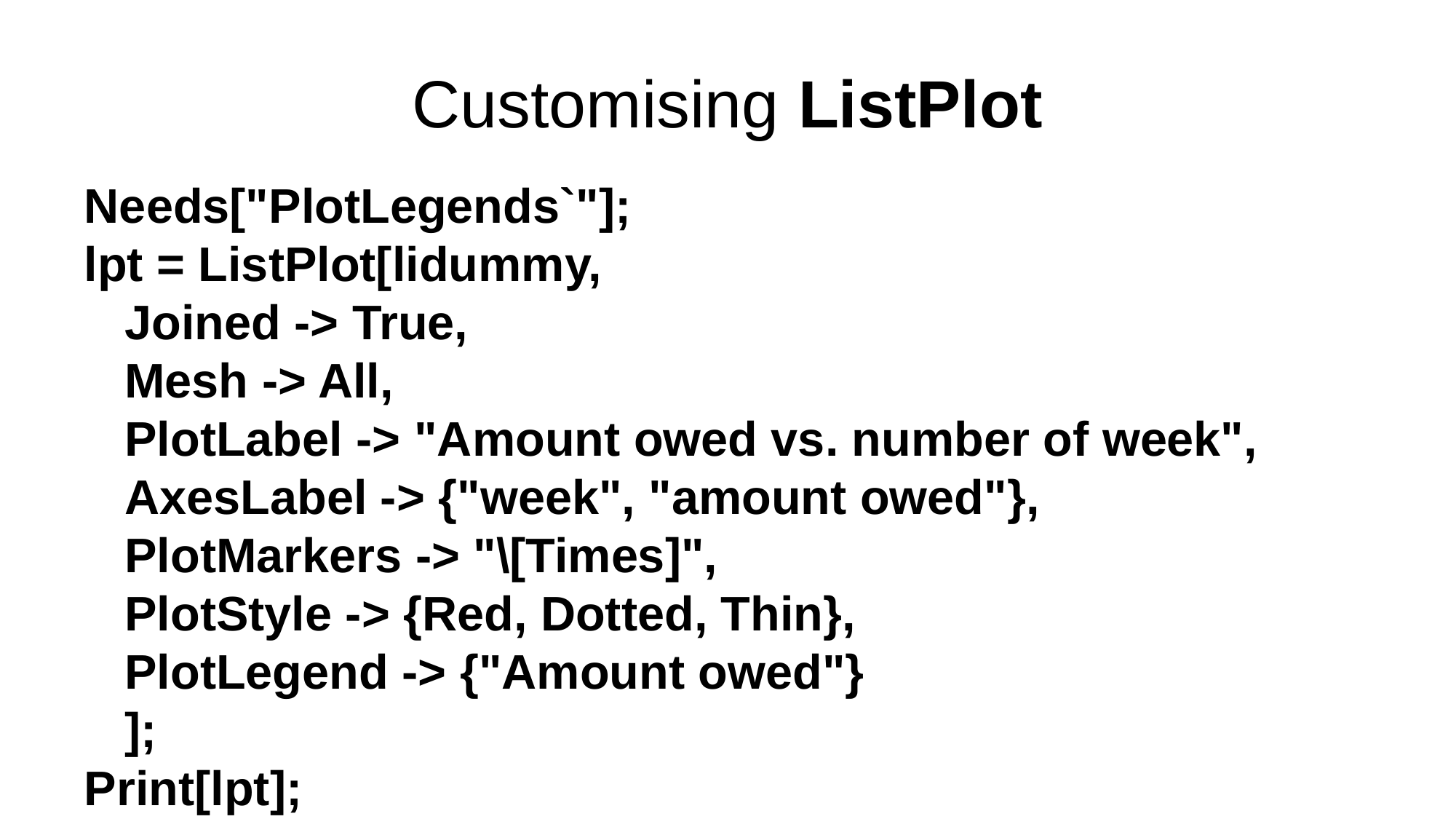

Customising ListPlot
Needs["PlotLegends`"];
lpt = ListPlot[lidummy,
   Joined -> True,
   Mesh -> All,
   PlotLabel -> "Amount owed vs. number of week",
   AxesLabel -> {"week", "amount owed"},
   PlotMarkers -> "\[Times]",
   PlotStyle -> {Red, Dotted, Thin},
   PlotLegend -> {"Amount owed"}
   ];
Print[lpt];